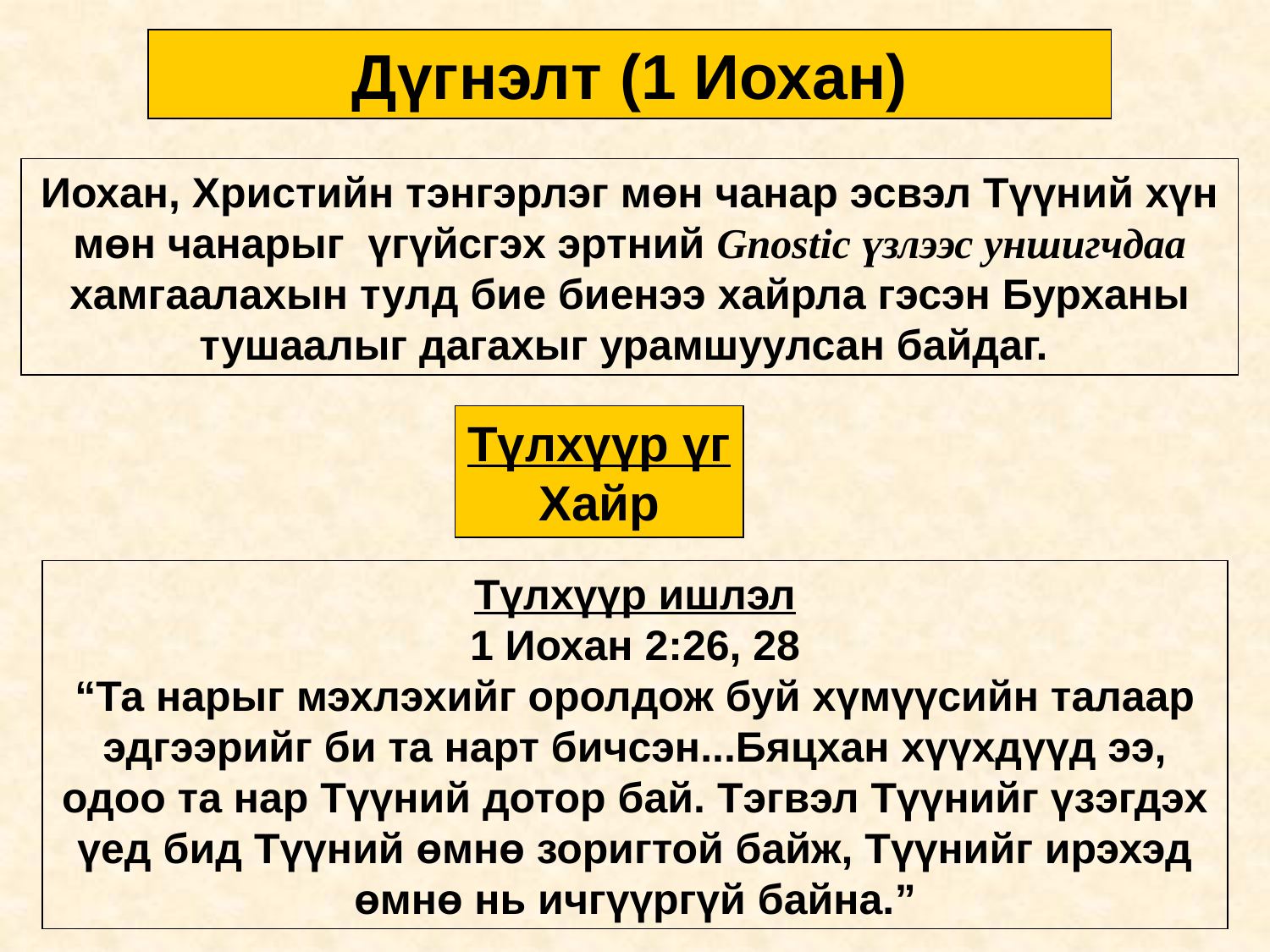

Дүгнэлт (1 Иохан)
Иохан, Христийн тэнгэрлэг мөн чанар эсвэл Түүний хүн мөн чанарыг  үгүйсгэх эртний Gnostic үзлээс уншигчдаа хамгаалахын тулд бие биенээ хайрла гэсэн Бурханы тушаалыг дагахыг урамшуулсан байдаг.
Түлхүүр үг
Хайр
Түлхүүр ишлэл
1 Иохан 2:26, 28
“Та нарыг мэхлэхийг оролдож буй хүмүүсийн талаар эдгээрийг би та нарт бичсэн...Бяцхан хүүхдүүд ээ, одоо та нар Түүний дотор бай. Тэгвэл Түүнийг үзэгдэх үед бид Түүний өмнө зоригтой байж, Түүнийг ирэхэд өмнө нь ичгүүргүй байна.”